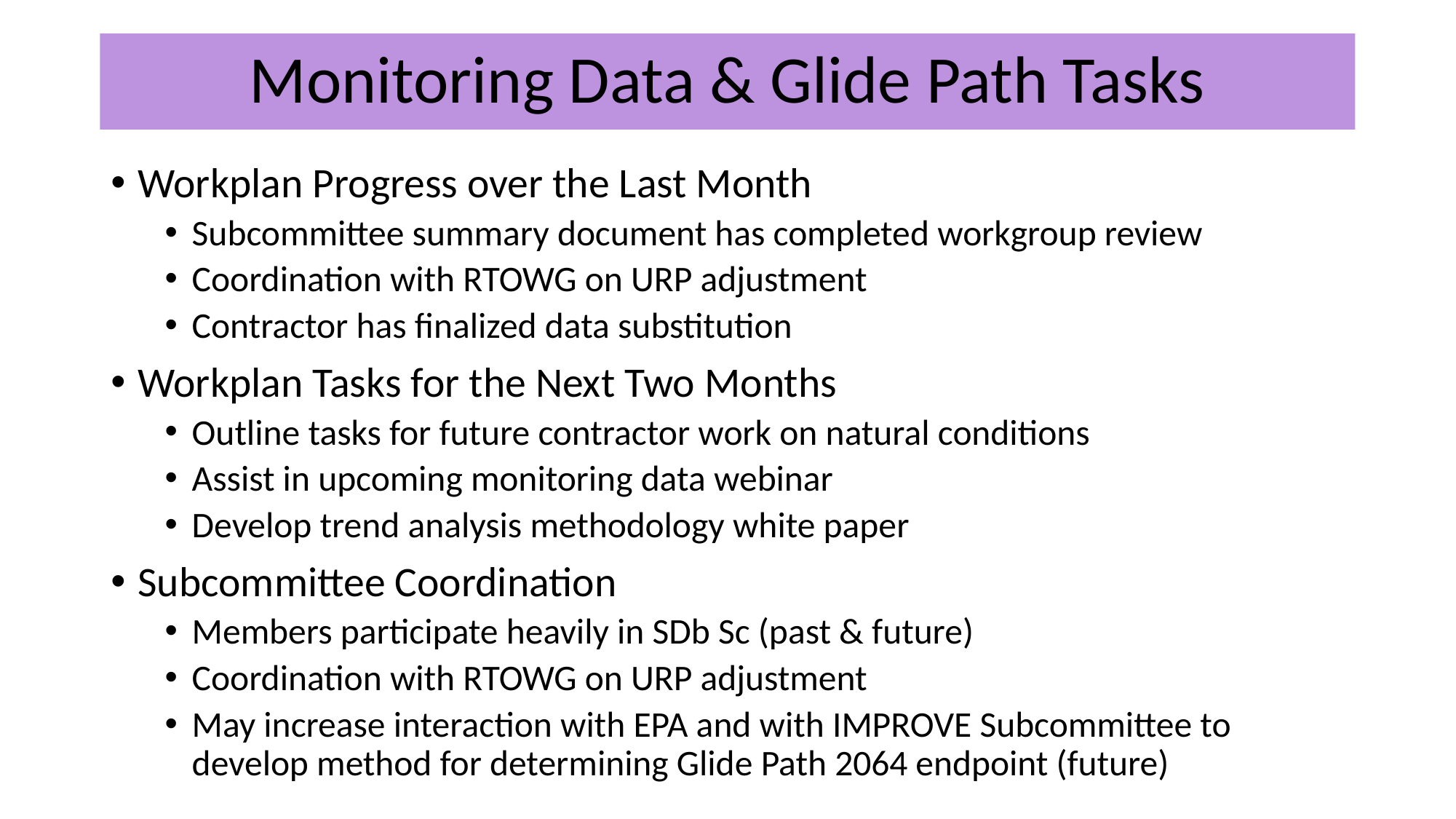

# Monitoring Data & Glide Path Tasks
Workplan Progress over the Last Month
Subcommittee summary document has completed workgroup review
Coordination with RTOWG on URP adjustment
Contractor has finalized data substitution
Workplan Tasks for the Next Two Months
Outline tasks for future contractor work on natural conditions
Assist in upcoming monitoring data webinar
Develop trend analysis methodology white paper
Subcommittee Coordination
Members participate heavily in SDb Sc (past & future)
Coordination with RTOWG on URP adjustment
May increase interaction with EPA and with IMPROVE Subcommittee to develop method for determining Glide Path 2064 endpoint (future)